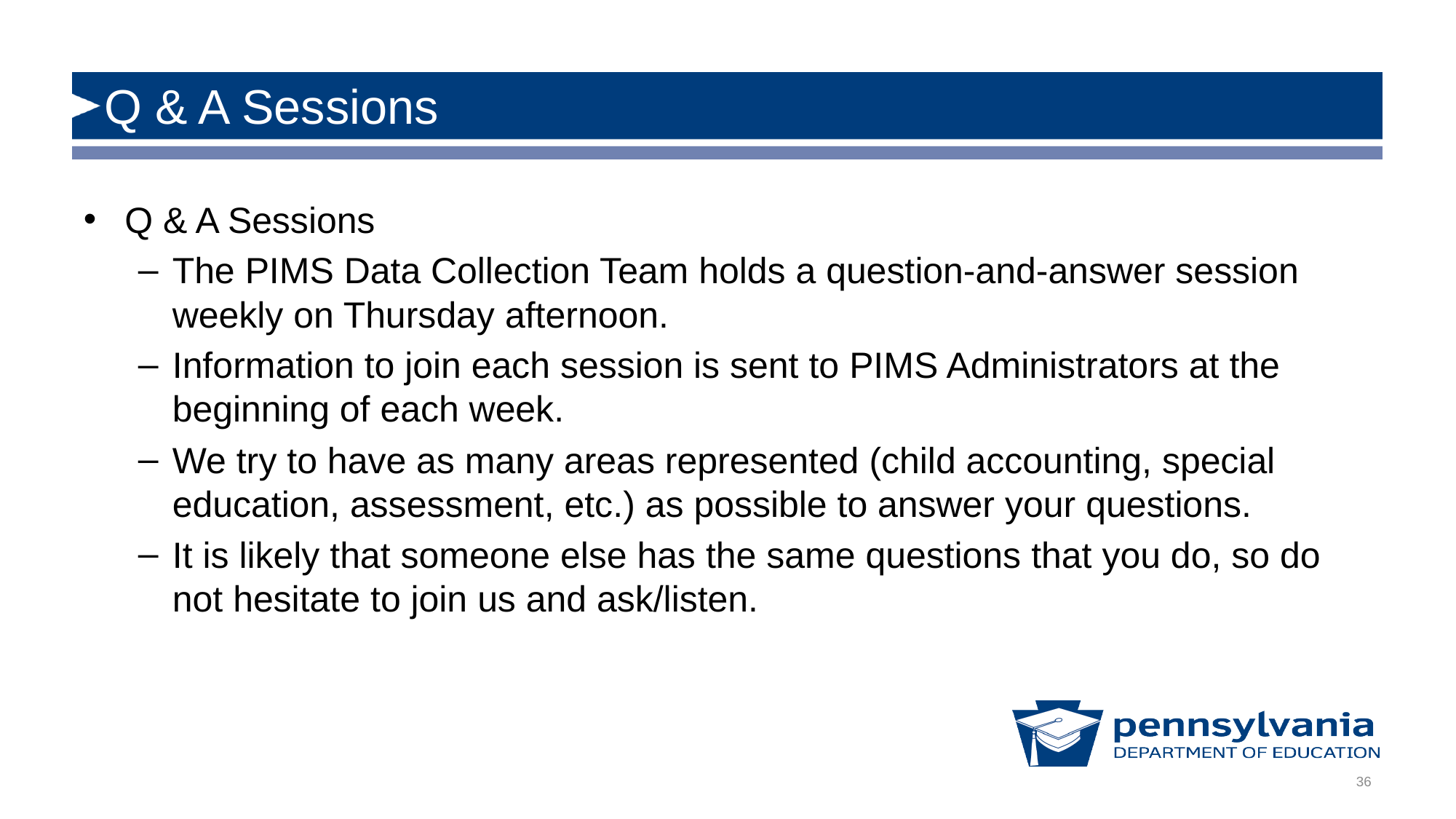

# Q & A Sessions
Q & A Sessions
The PIMS Data Collection Team holds a question-and-answer session weekly on Thursday afternoon.
Information to join each session is sent to PIMS Administrators at the beginning of each week.
We try to have as many areas represented (child accounting, special education, assessment, etc.) as possible to answer your questions.
It is likely that someone else has the same questions that you do, so do not hesitate to join us and ask/listen.
36